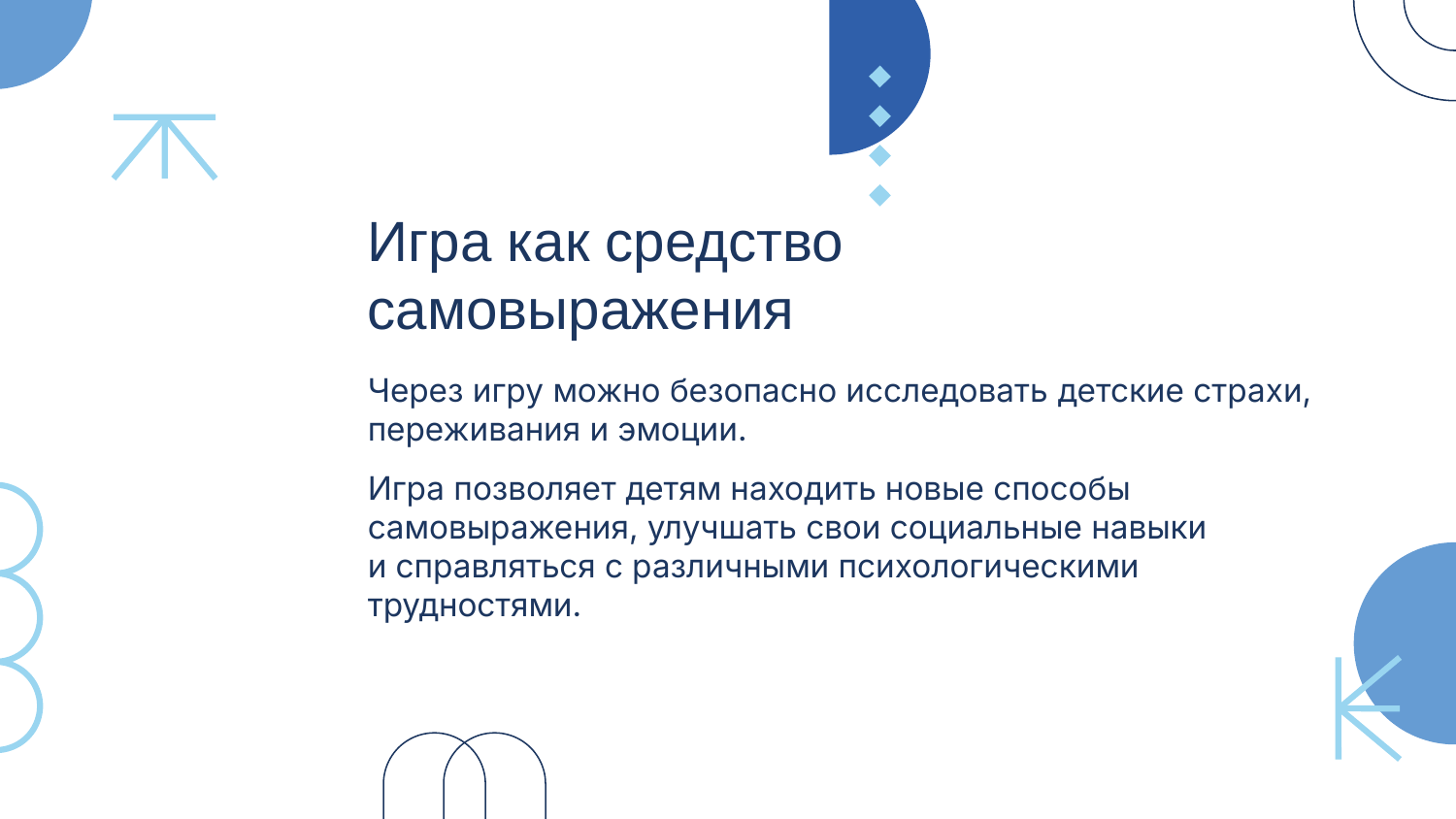

# Игра как средство самовыражения
Через игру можно безопасно исследовать детские страхи, переживания и эмоции.
Игра позволяет детям находить новые способы самовыражения, улучшать свои социальные навыки
и справляться с различными психологическими трудностями.